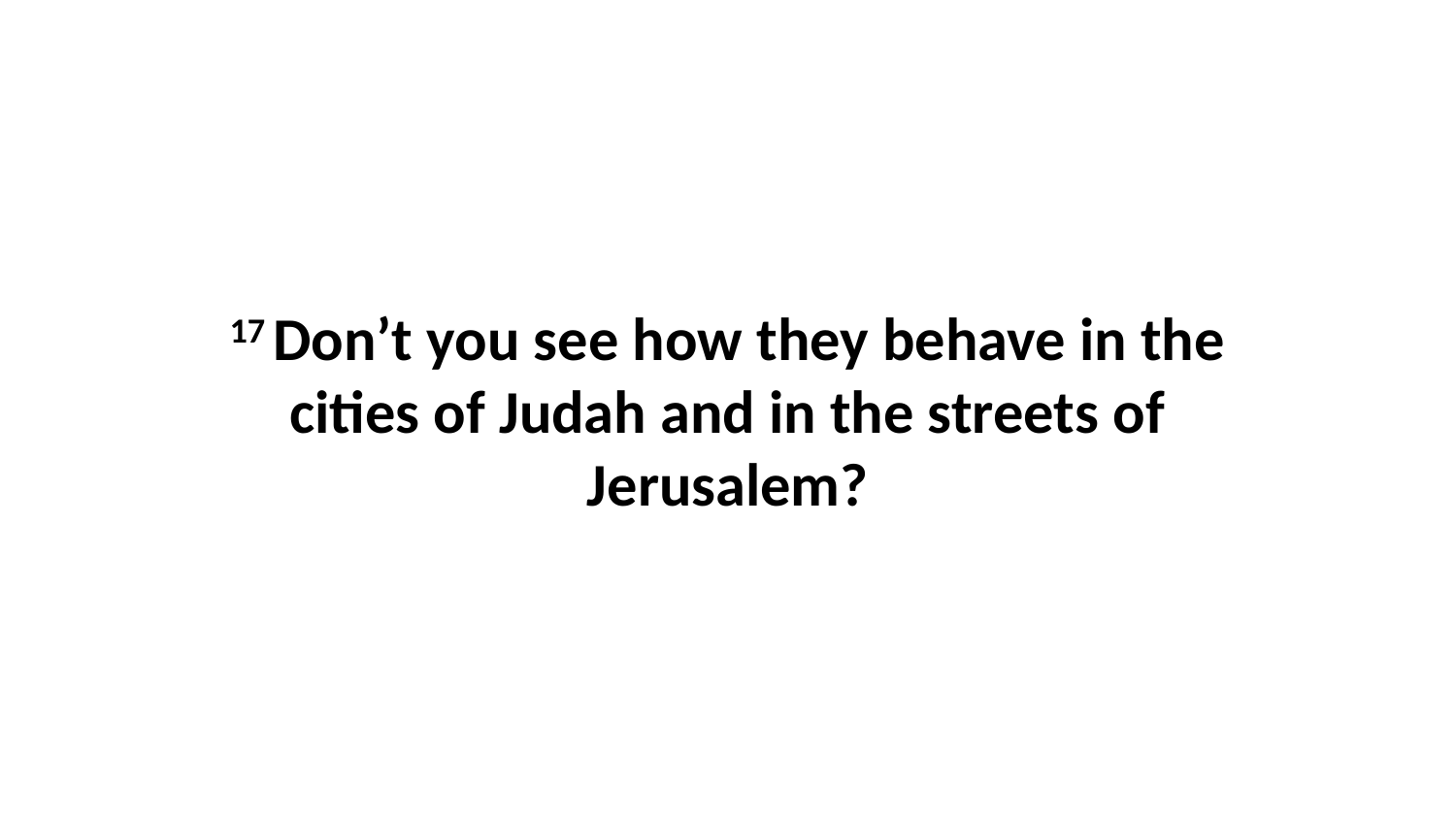

17 Don’t you see how they behave in the cities of Judah and in the streets of Jerusalem?